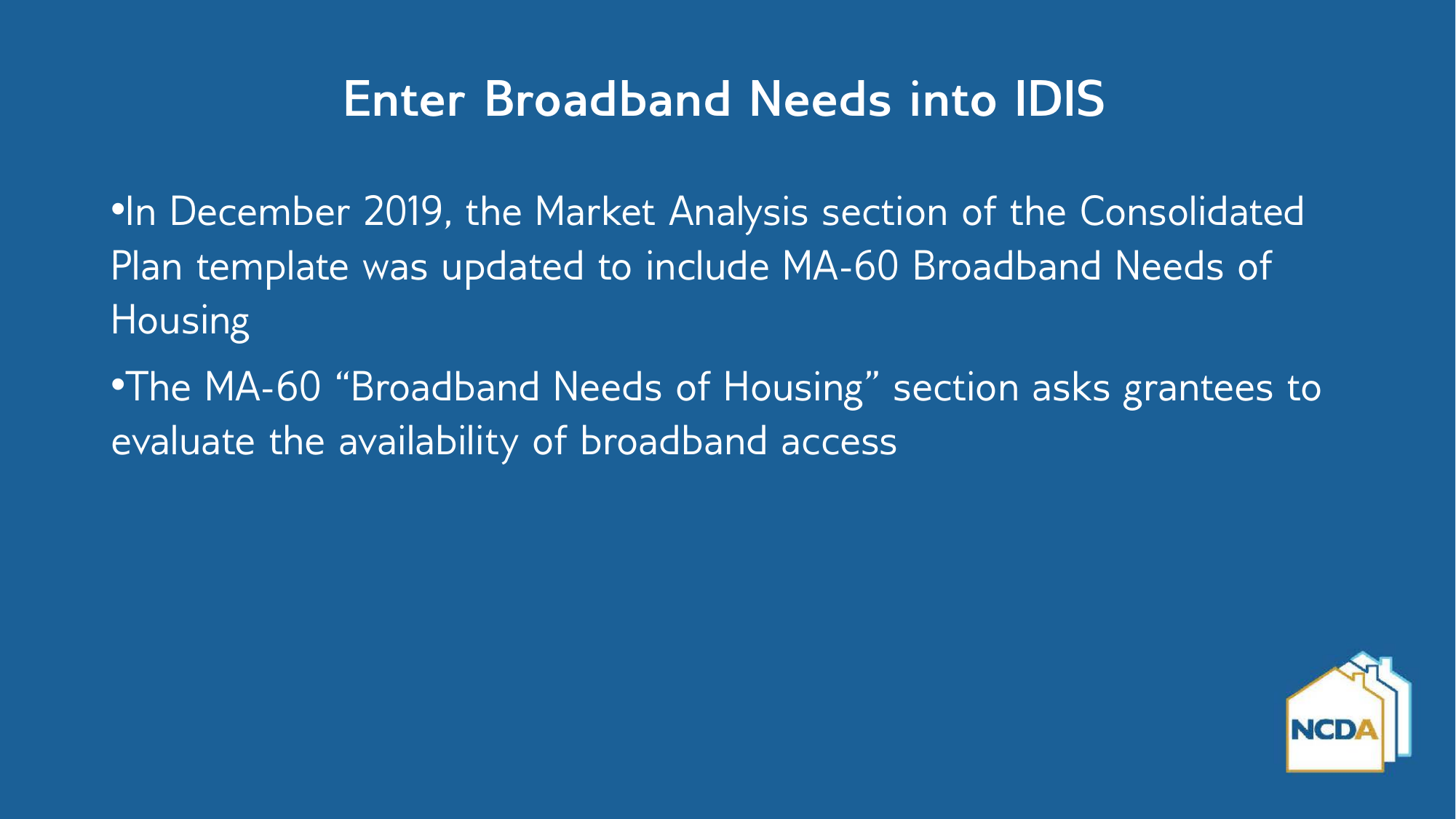

# Enter Broadband Needs into IDIS
In December 2019, the Market Analysis section of the Consolidated Plan template was updated to include MA-60 Broadband Needs of Housing
The MA-60 “Broadband Needs of Housing” section asks grantees to evaluate the availability of broadband access